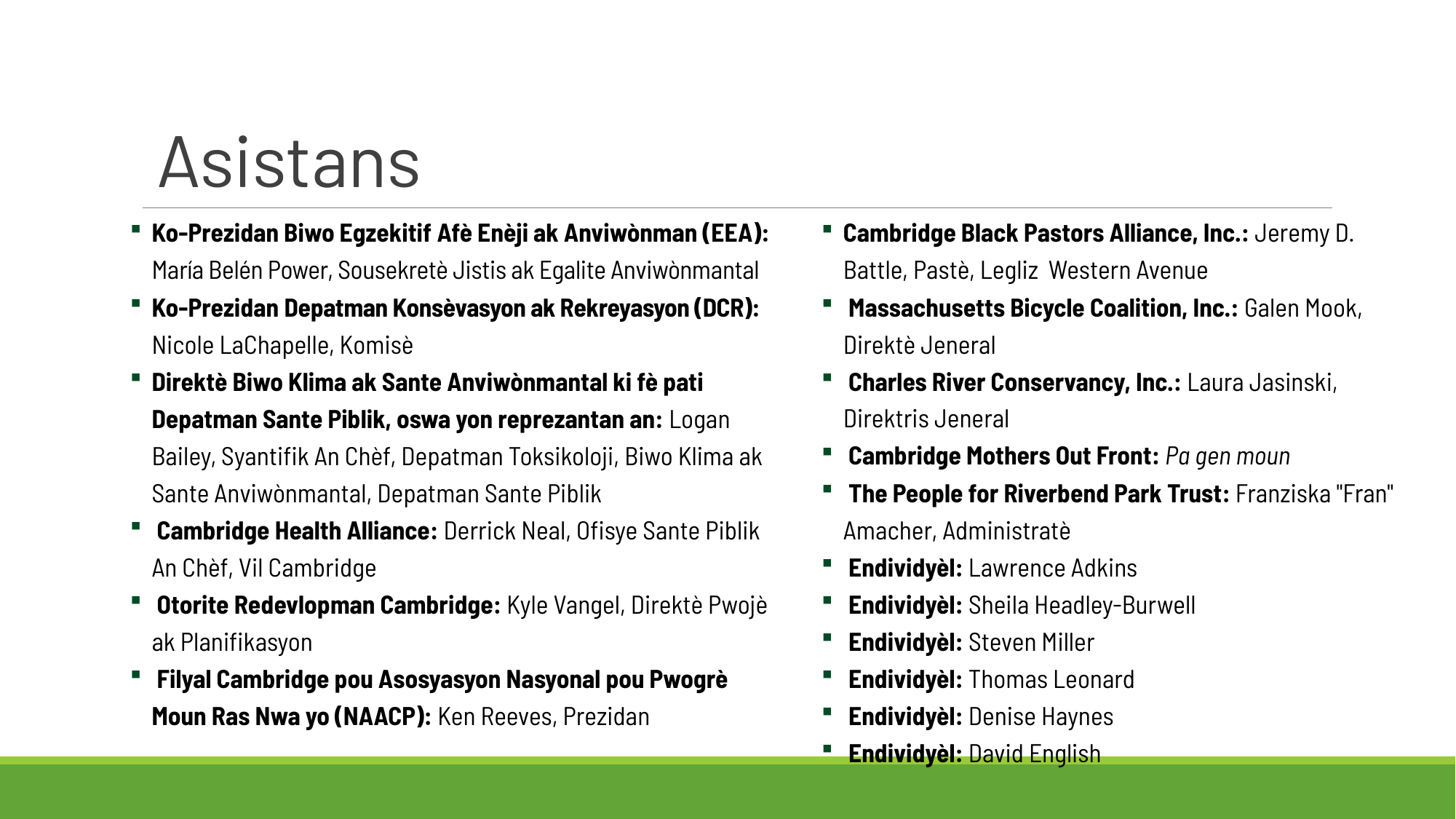

# Asistans
Ko-Prezidan Biwo Egzekitif Afè Enèji ak Anviwònman (EEA): María Belén Power, Sousekretè Jistis ak Egalite Anviwònmantal
Ko-Prezidan Depatman Konsèvasyon ak Rekreyasyon (DCR): Nicole LaChapelle, Komisè
Direktè Biwo Klima ak Sante Anviwònmantal ki fè pati Depatman Sante Piblik, oswa yon reprezantan an: Logan Bailey, Syantifik An Chèf, Depatman Toksikoloji, Biwo Klima ak Sante Anviwònmantal, Depatman Sante Piblik
 Cambridge Health Alliance: Derrick Neal, Ofisye Sante Piblik An Chèf, Vil Cambridge
 Otorite Redevlopman Cambridge: Kyle Vangel, Direktè Pwojè ak Planifikasyon
 Filyal Cambridge pou Asosyasyon Nasyonal pou Pwogrè Moun Ras Nwa yo (NAACP): Ken Reeves, Prezidan
Cambridge Black Pastors Alliance, Inc.: Jeremy D. Battle, Pastè, Legliz  Western Avenue
 Massachusetts Bicycle Coalition, Inc.: Galen Mook, Direktè Jeneral
 Charles River Conservancy, Inc.: Laura Jasinski, Direktris Jeneral
 Cambridge Mothers Out Front: Pa gen moun
 The People for Riverbend Park Trust: Franziska "Fran" Amacher, Administratè
 Endividyèl: Lawrence Adkins
 Endividyèl: Sheila Headley-Burwell
 Endividyèl: Steven Miller
 Endividyèl: Thomas Leonard
 Endividyèl: Denise Haynes
 Endividyèl: David English